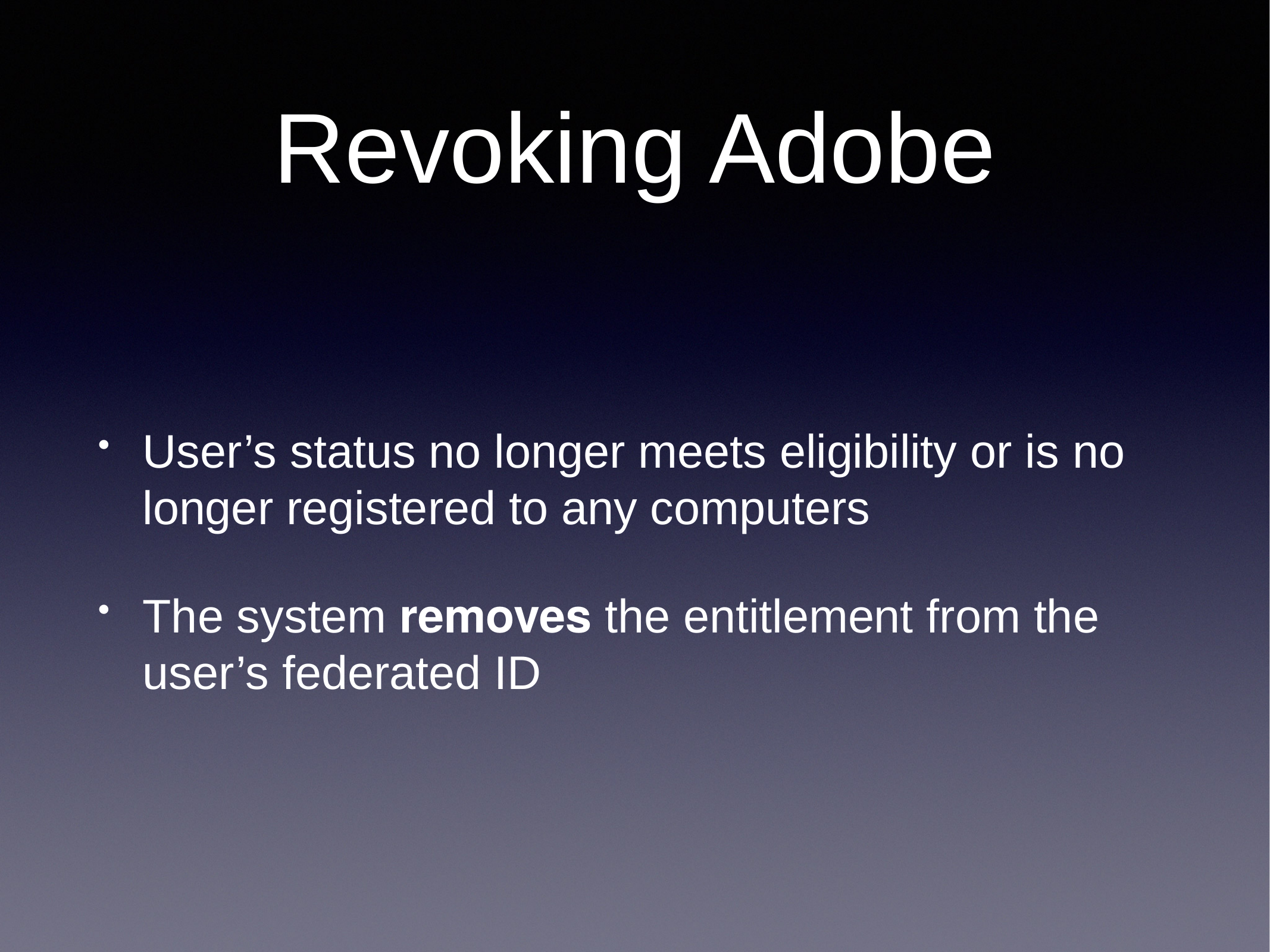

# Revoking Adobe
User’s status no longer meets eligibility or is no longer registered to any computers
The system removes the entitlement from the user’s federated ID